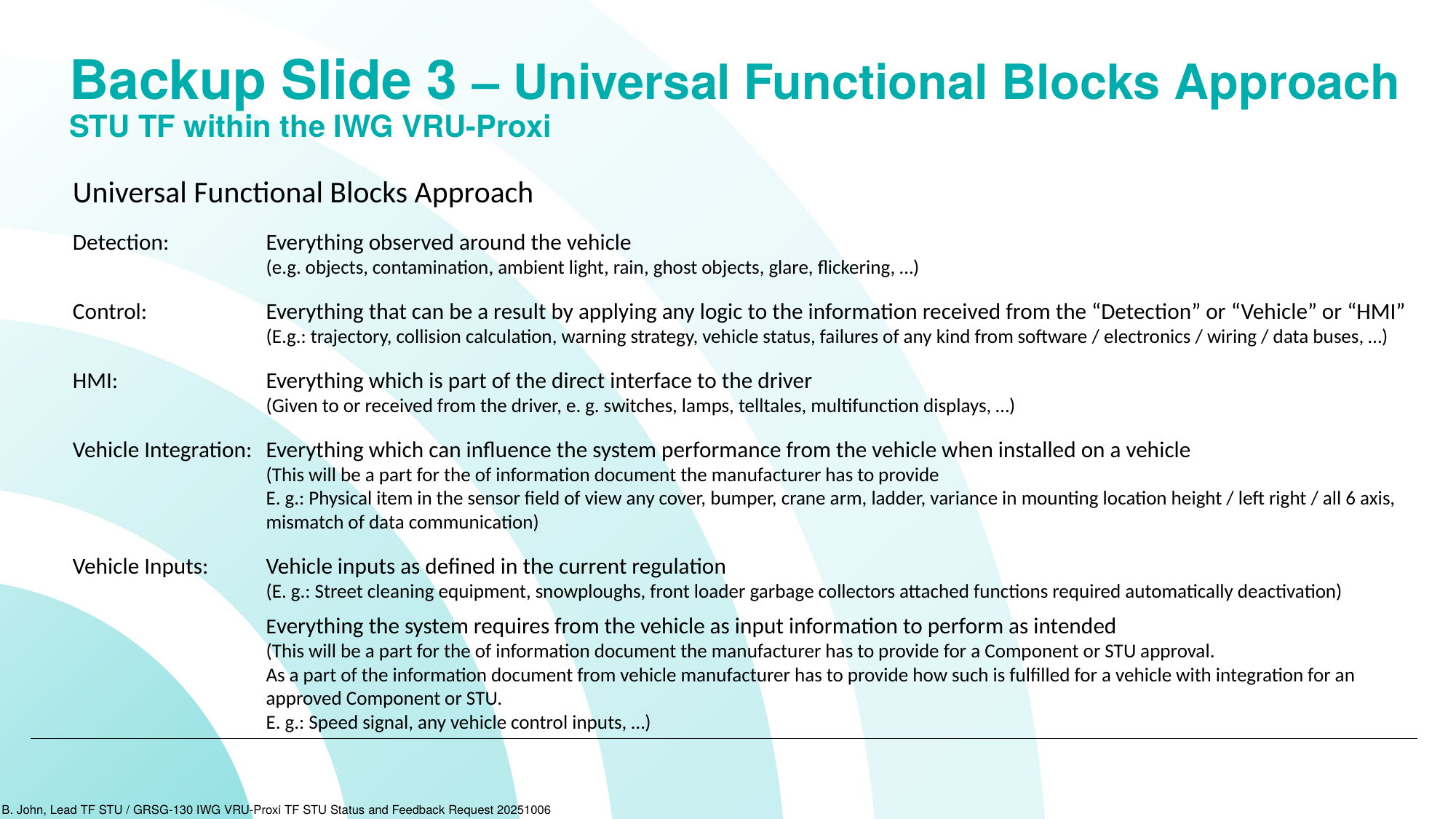

Backup Slide 3 – Universal Functional Blocks Approach
STU TF within the IWG VRU-Proxi
Universal Functional Blocks Approach
Detection:	Everything observed around the vehicle
(e.g. objects, contamination, ambient light, rain, ghost objects, glare, flickering, …)
Control:	Everything that can be a result by applying any logic to the information received from the “Detection” or “Vehicle” or “HMI”
(E.g.: trajectory, collision calculation, warning strategy, vehicle status, failures of any kind from software / electronics / wiring / data buses, …)
HMI:	Everything which is part of the direct interface to the driver
(Given to or received from the driver, e. g. switches, lamps, telltales, multifunction displays, …)
Vehicle Integration:	Everything which can influence the system performance from the vehicle when installed on a vehicle
(This will be a part for the of information document the manufacturer has to provide
E. g.: Physical item in the sensor field of view any cover, bumper, crane arm, ladder, variance in mounting location height / left right / all 6 axis, mismatch of data communication)
Vehicle Inputs:	Vehicle inputs as defined in the current regulation
(E. g.: Street cleaning equipment, snowploughs, front loader garbage collectors attached functions required automatically deactivation)
	Everything the system requires from the vehicle as input information to perform as intended
(This will be a part for the of information document the manufacturer has to provide for a Component or STU approval.
As a part of the information document from vehicle manufacturer has to provide how such is fulfilled for a vehicle with integration for an approved Component or STU.
E. g.: Speed signal, any vehicle control inputs, …)